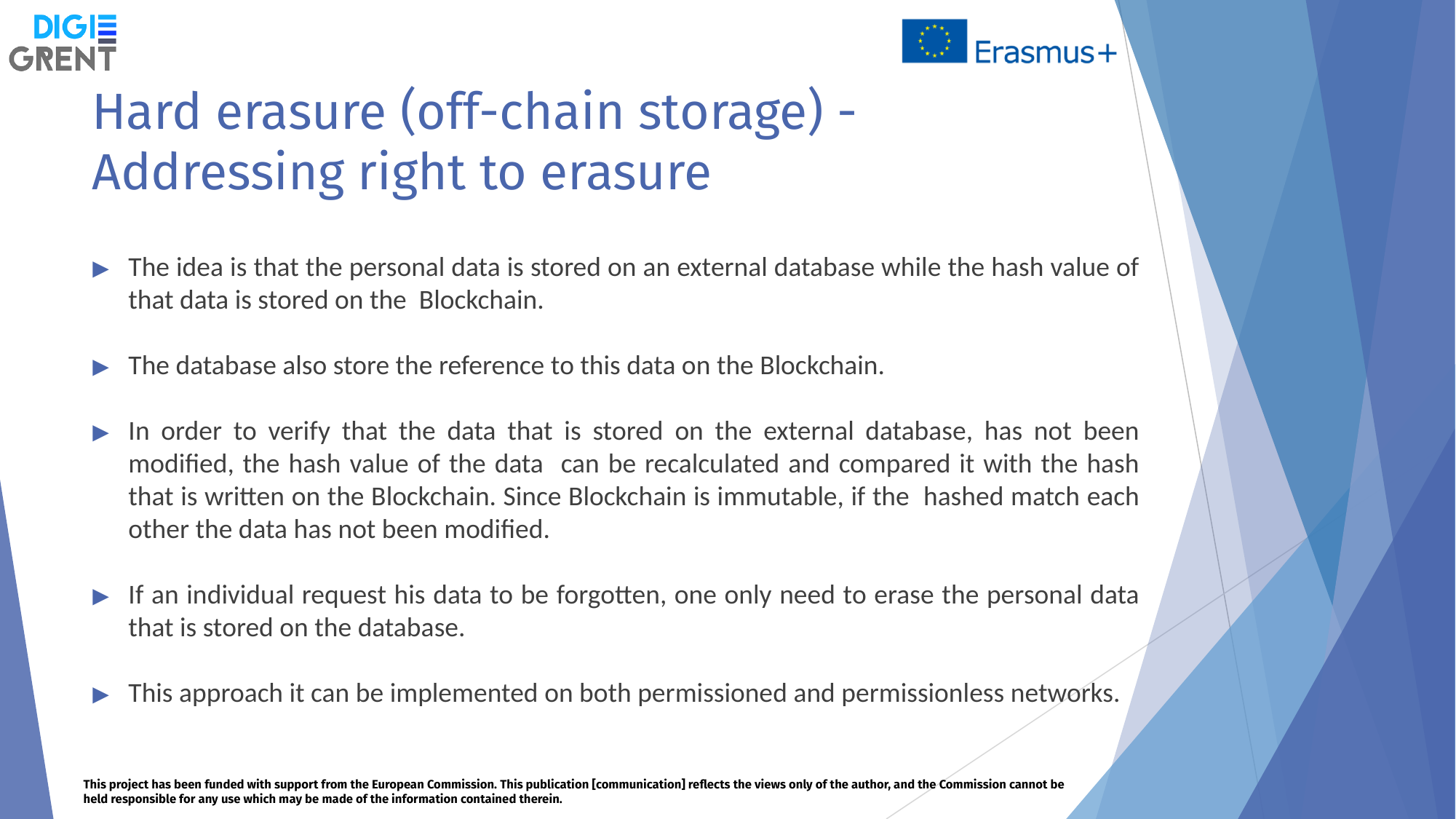

# Hard erasure (off-chain storage) - Addressing right to erasure
The idea is that the personal data is stored on an external database while the hash value of that data is stored on the  Blockchain.

The database also store the reference to this data on the Blockchain.

In order to verify that the data that is stored on the external database, has not been modified, the hash value of the data  can be recalculated and compared it with the hash that is written on the Blockchain. Since Blockchain is immutable, if the  hashed match each other the data has not been modified.

If an individual request his data to be forgotten, one only need to erase the personal data that is stored on the database.

This approach it can be implemented on both permissioned and permissionless networks.